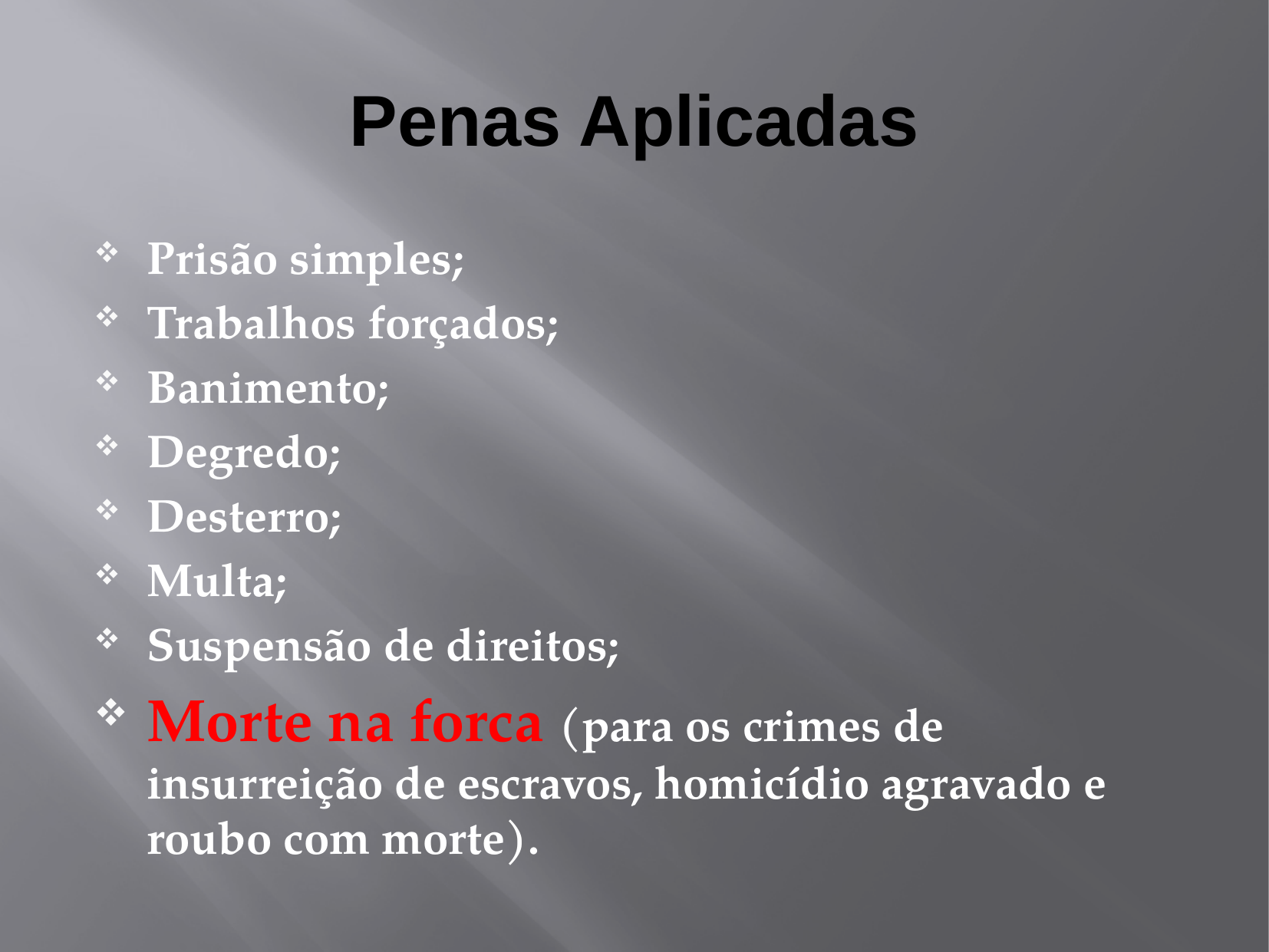

# Penas Aplicadas
Prisão simples;
Trabalhos forçados;
Banimento;
Degredo;
Desterro;
Multa;
Suspensão de direitos;
Morte na forca (para os crimes de insurreição de escravos, homicídio agravado e roubo com morte).